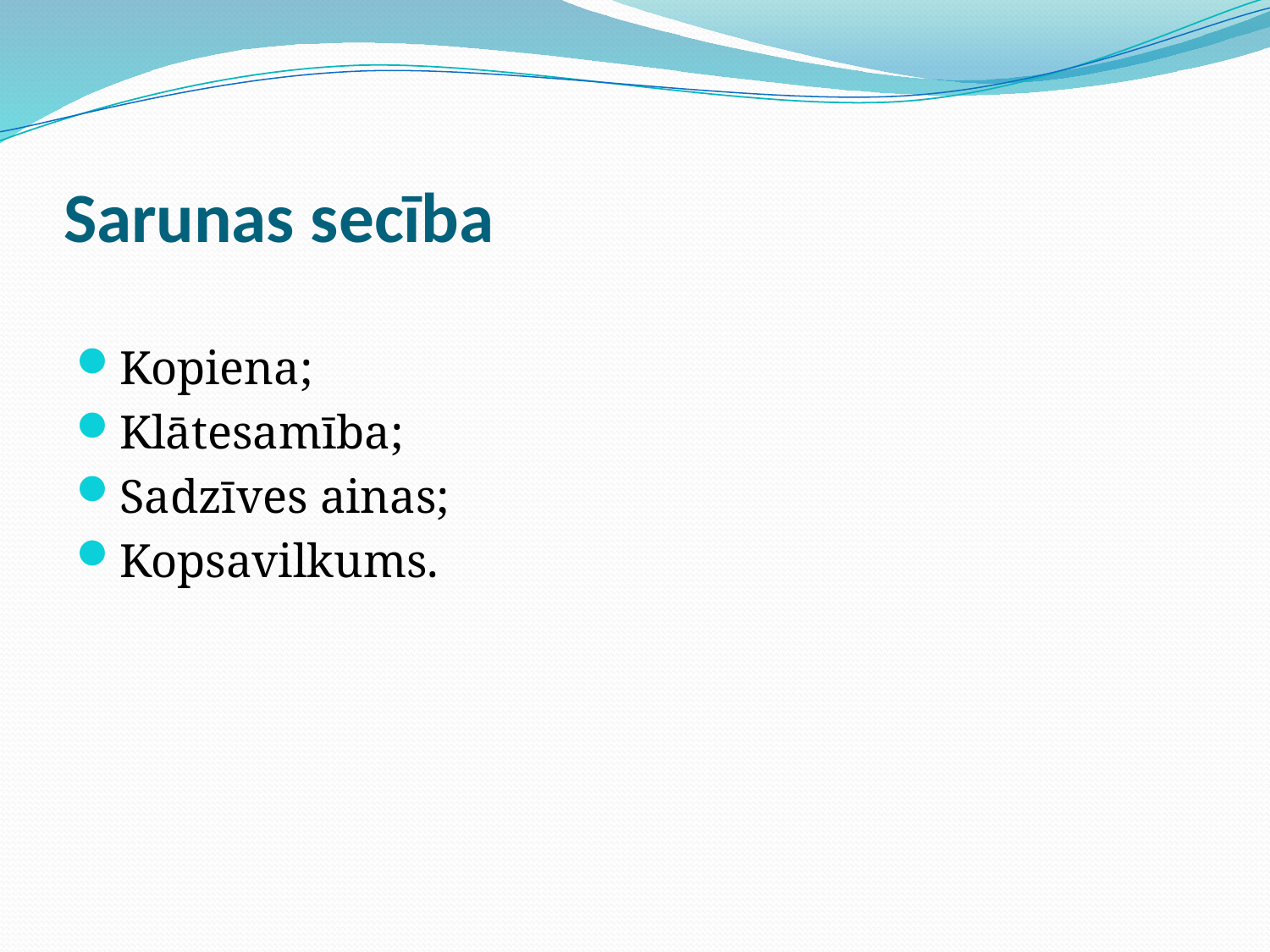

# Sarunas secība

Kopiena;
Klātesamība;
Sadzīves ainas;
Kopsavilkums.